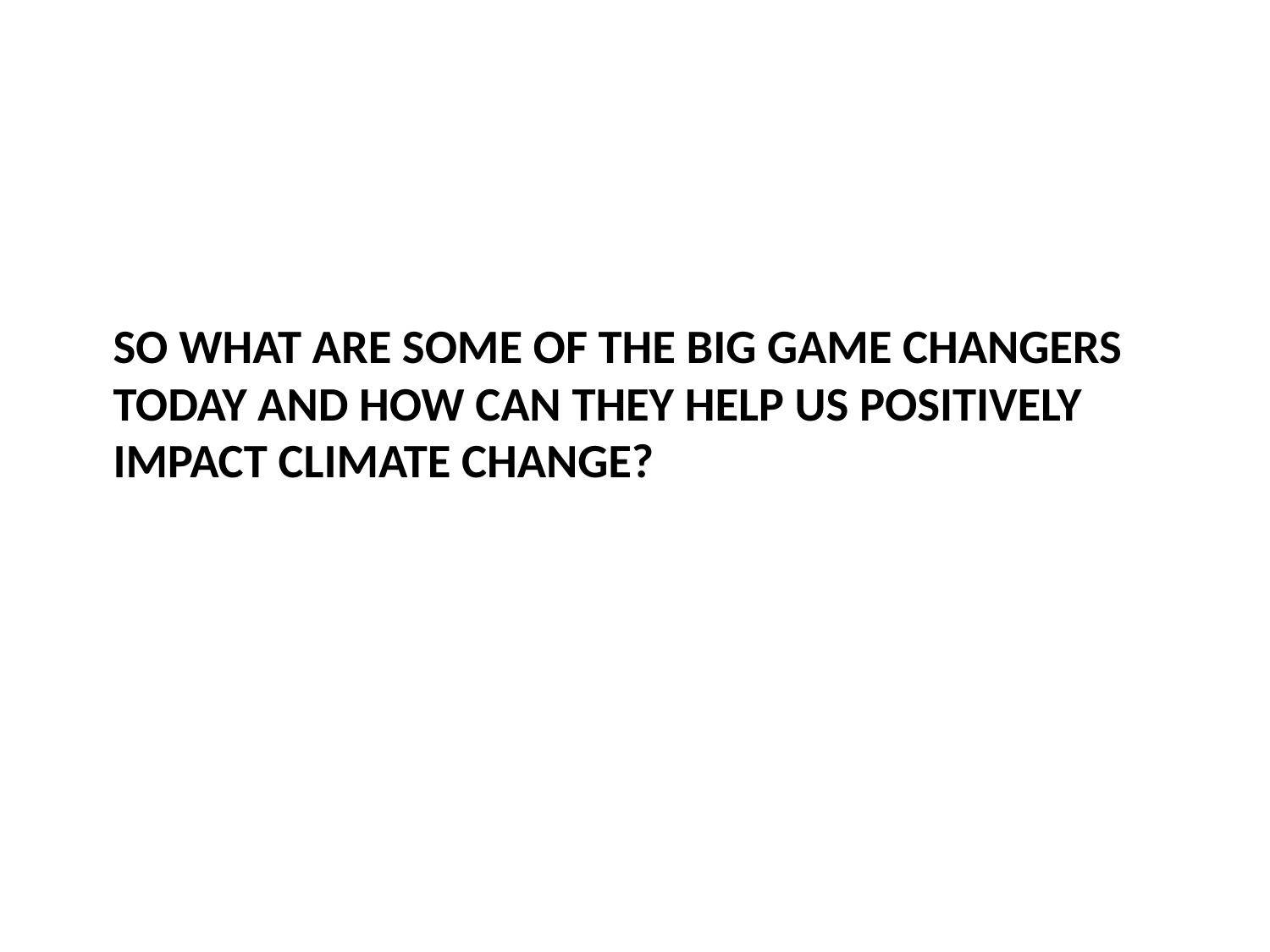

# So what are some of the big game changers today and how can they help us positively impact climate change?